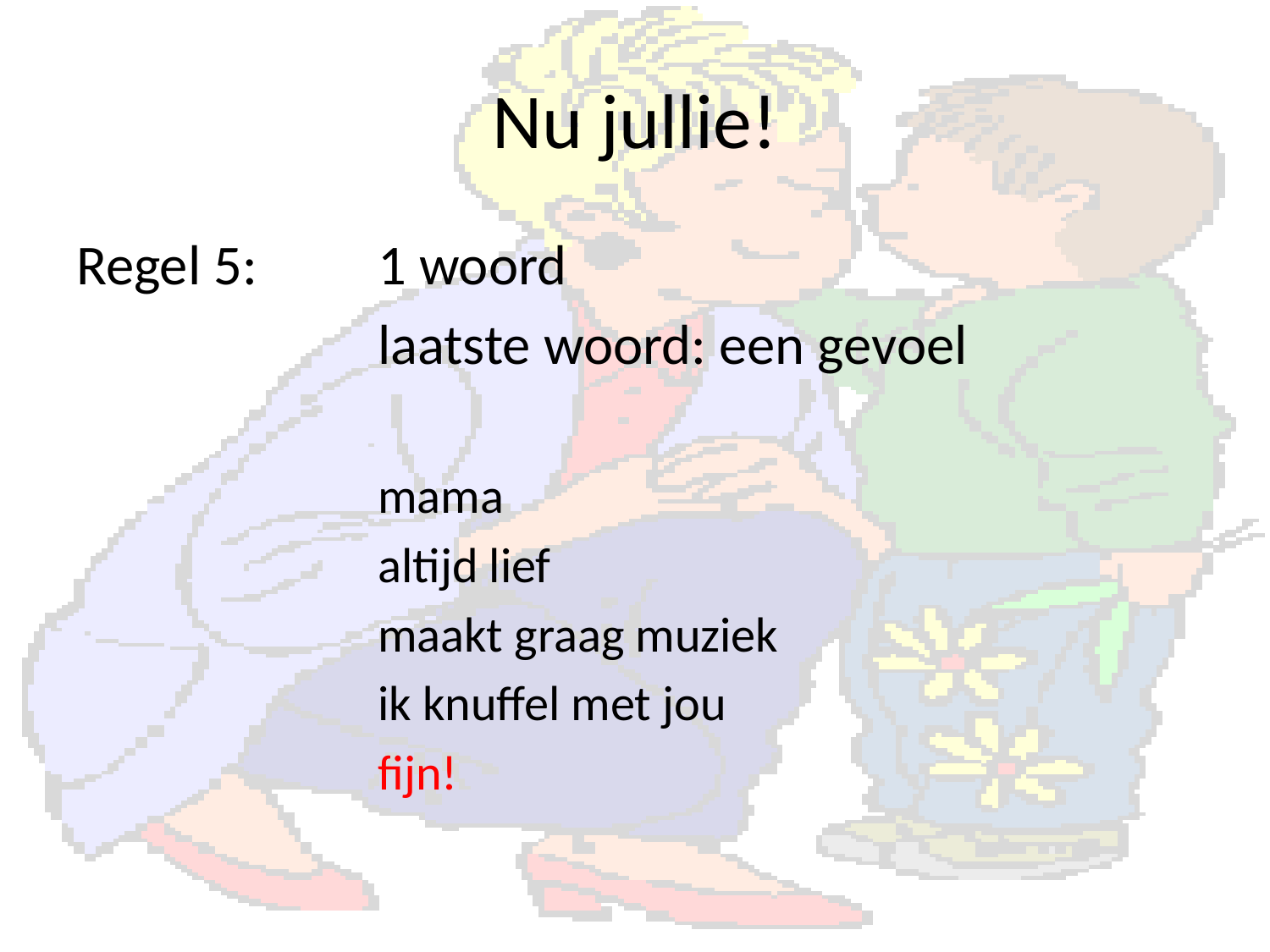

# Nu jullie!
Regel 5:	1 woord
			laatste woord: een gevoel

			mama
			altijd lief
			maakt graag muziek
			ik knuffel met jou
			fijn!